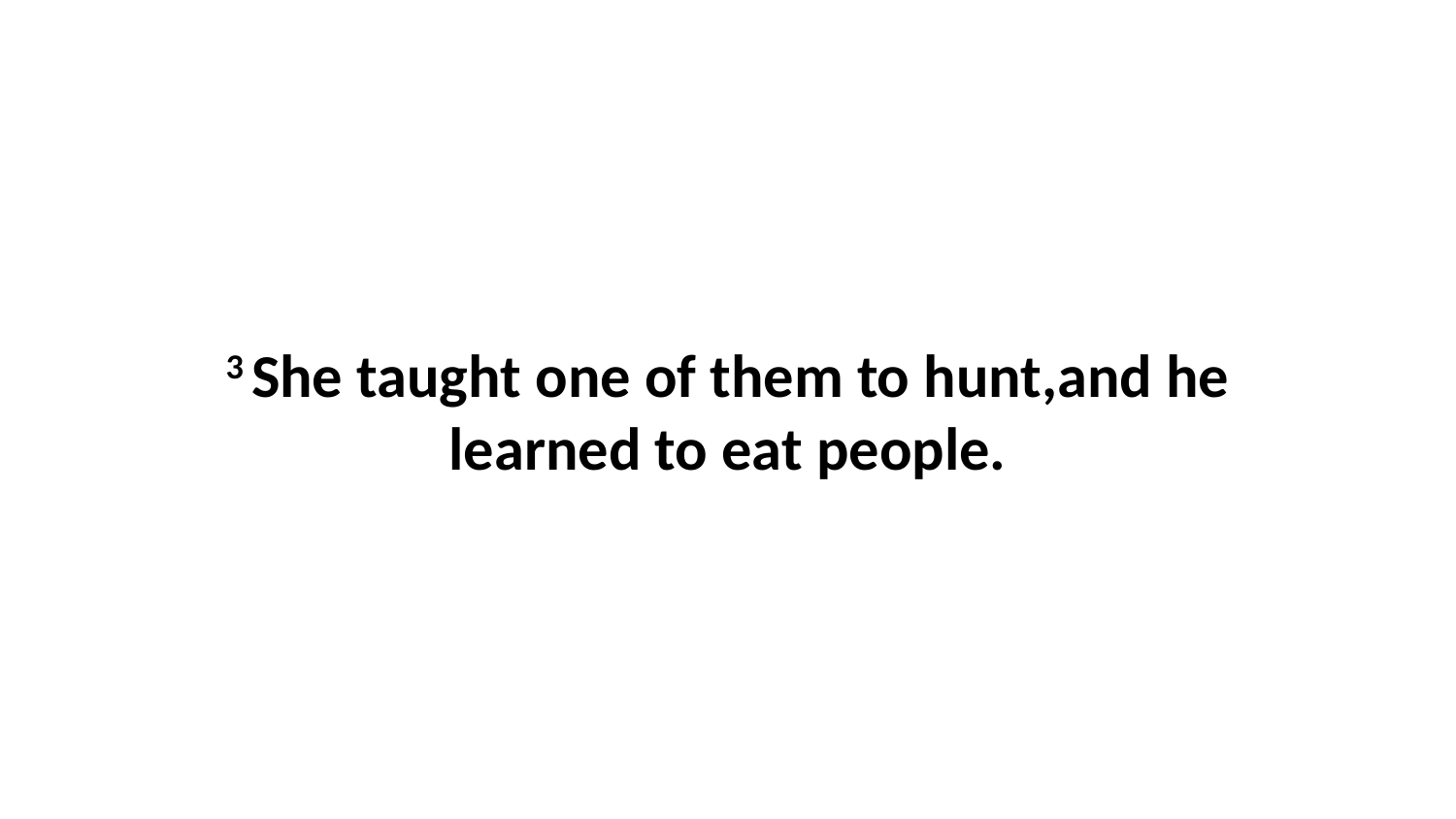

3 She taught one of them to hunt,and he learned to eat people.